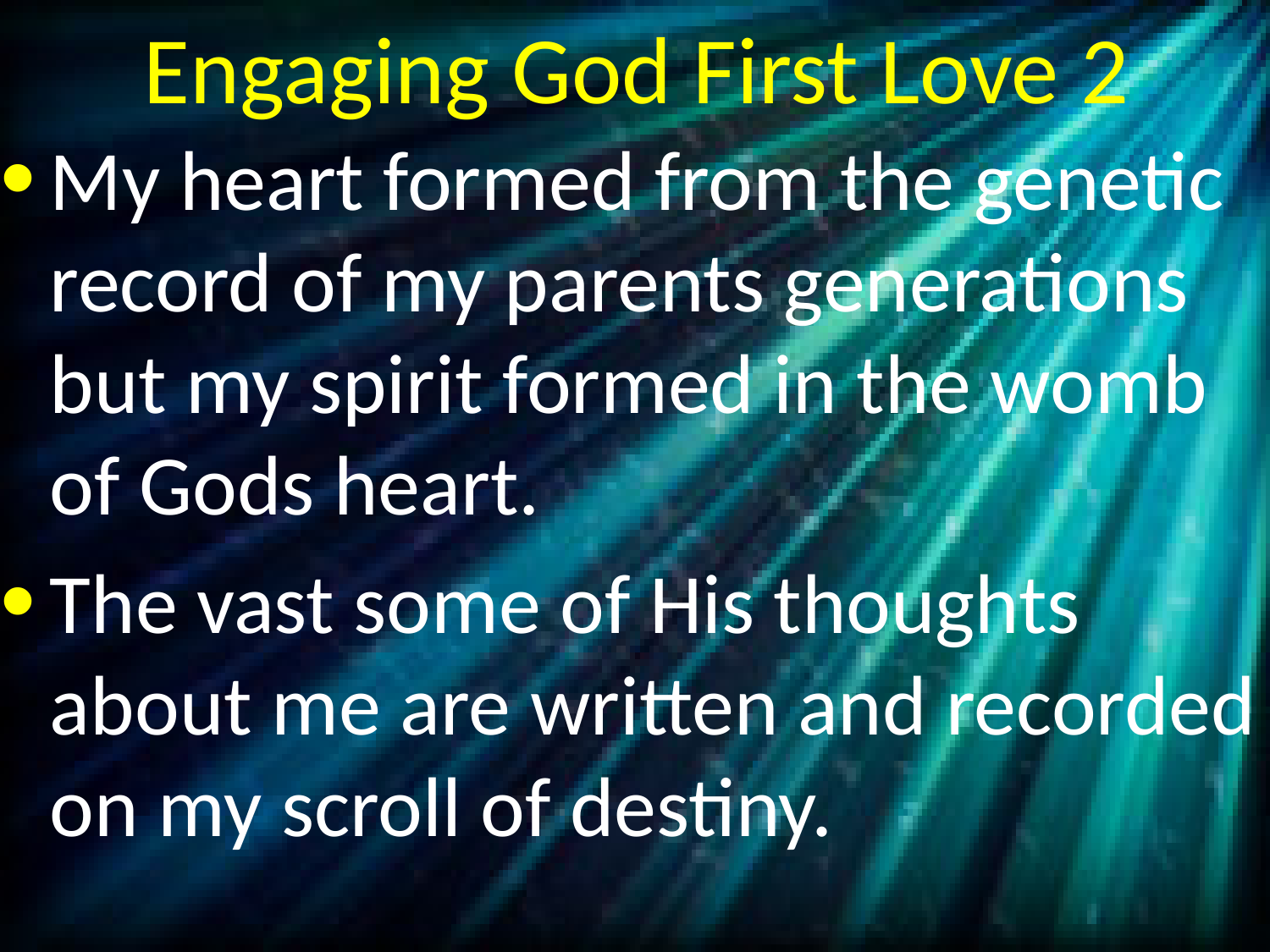

# Engaging God First Love 2
My heart formed from the genetic record of my parents generations but my spirit formed in the womb of Gods heart.
The vast some of His thoughts about me are written and recorded on my scroll of destiny.